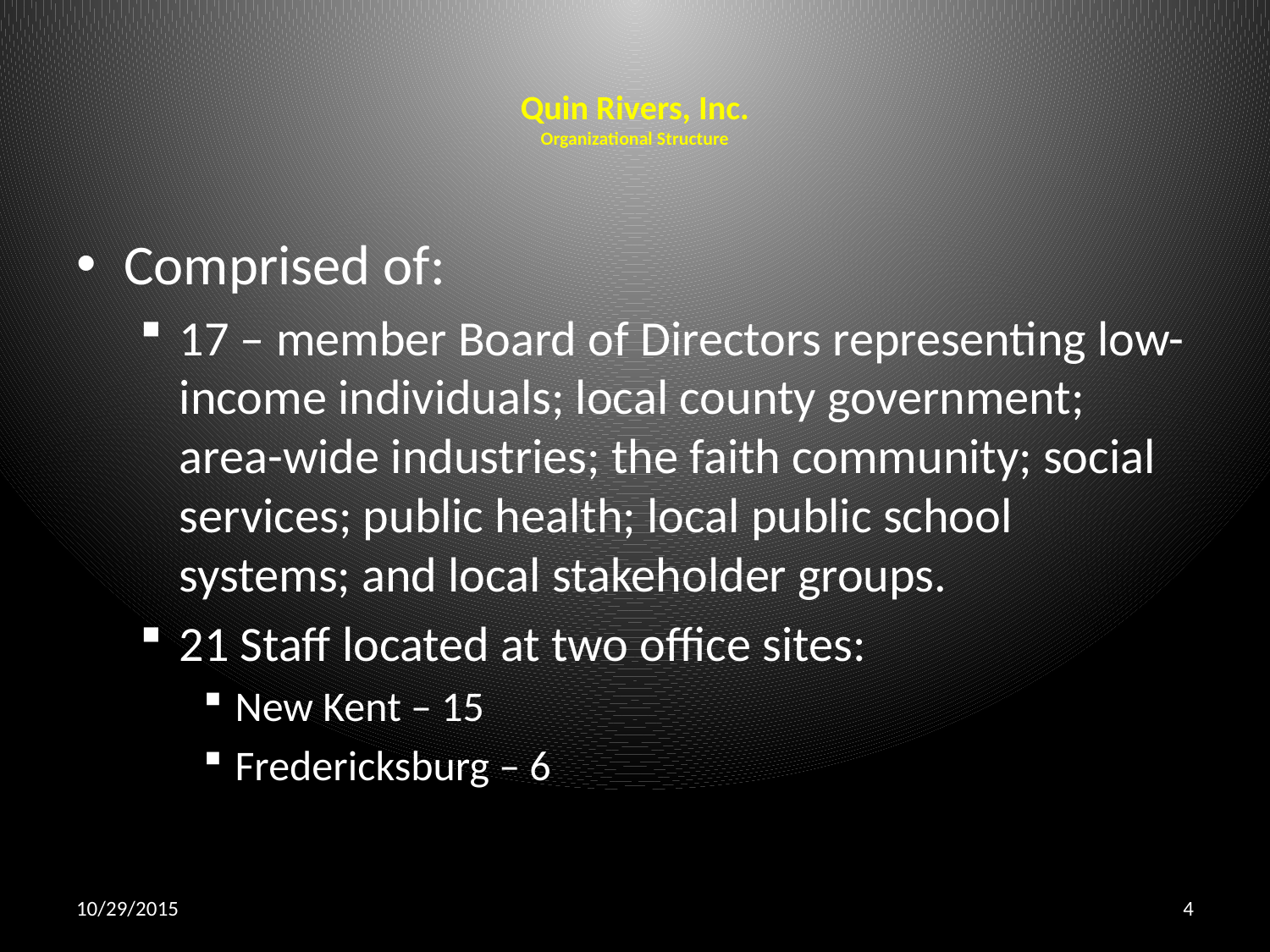

# Quin Rivers, Inc. Organizational Structure
Comprised of:
17 – member Board of Directors representing low-income individuals; local county government; area-wide industries; the faith community; social services; public health; local public school systems; and local stakeholder groups.
21 Staff located at two office sites:
New Kent – 15
Fredericksburg – 6

10/29/2015
4